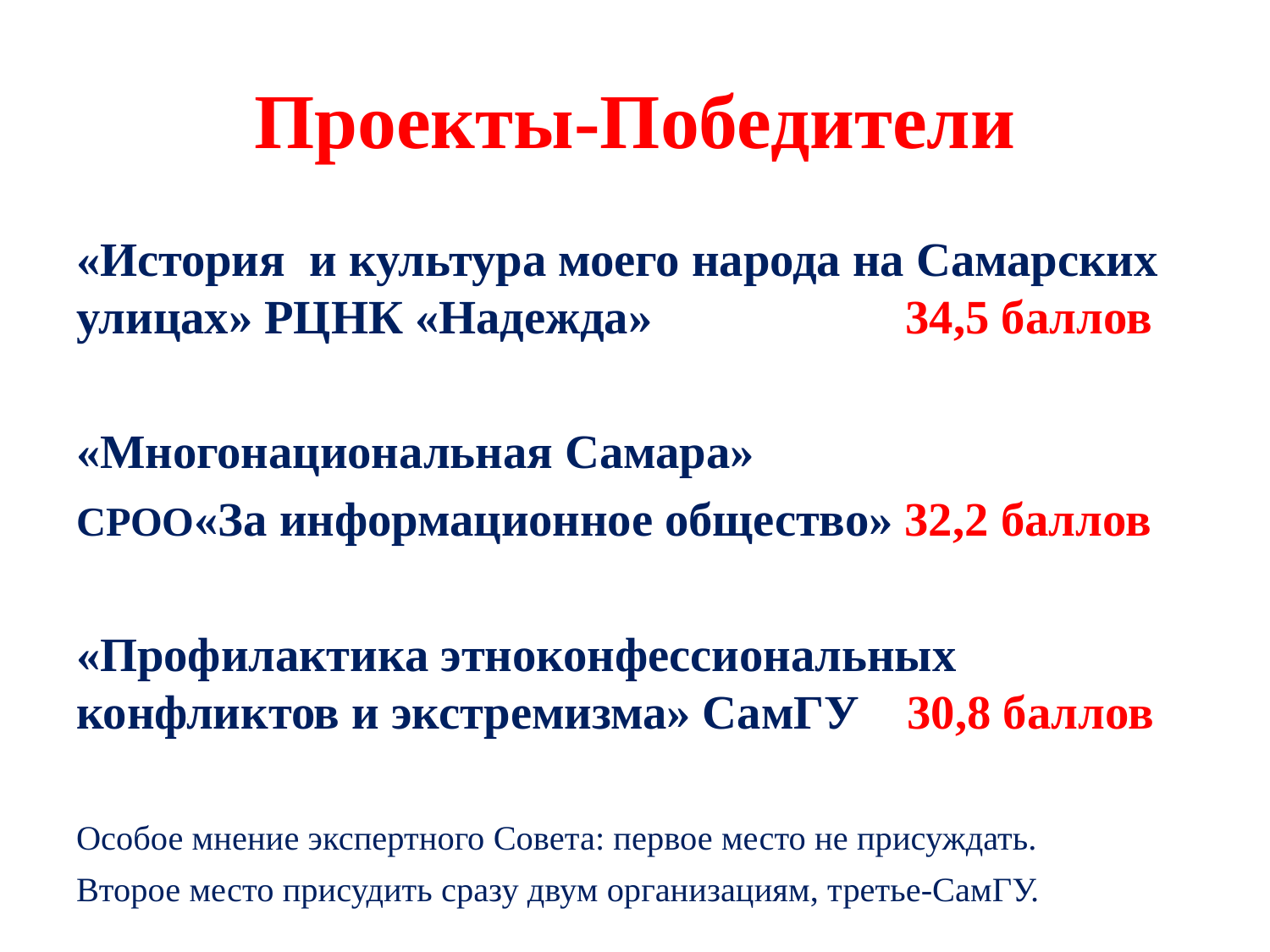

# Проекты-Победители
«История  и культура моего народа на Самарских улицах» РЦНК «Надежда»                     34,5 баллов

«Многонациональная Самара»
СРОО«За информационное общество» 32,2 баллов

«Профилактика этноконфессиональных конфликтов и экстремизма» СамГУ    30,8 баллов

Особое мнение экспертного Совета: первое место не присуждать.
Второе место присудить сразу двум организациям, третье-СамГУ.